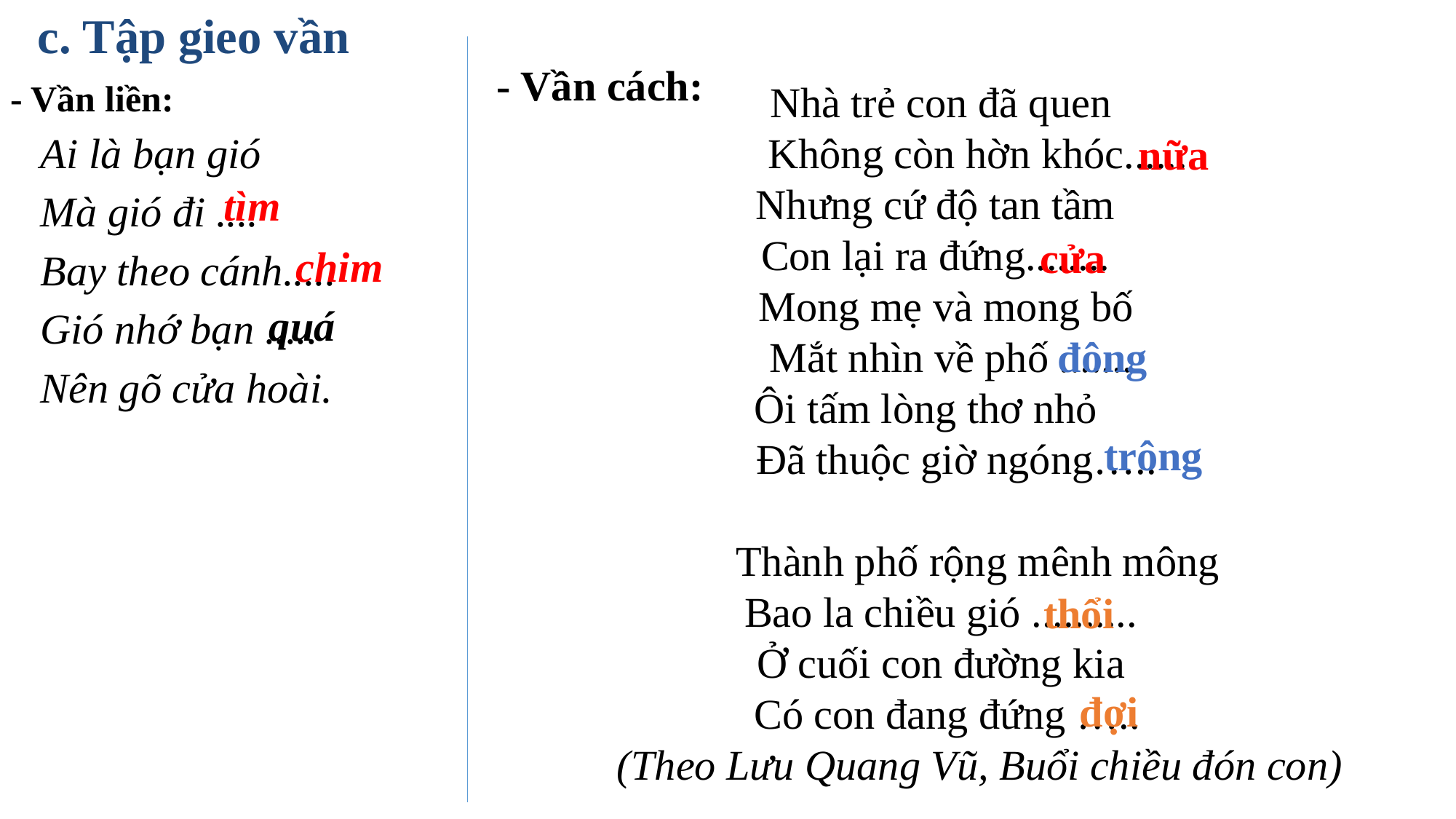

c. Tập gieo vần
- Vần cách:
Nhà trẻ con đã quen
       Không còn hờn khóc......
Nhưng cứ độ tan tầm
Con lại ra đứng........
 Mong mẹ và mong bố
  Mắt nhìn về phố .......
                          Ôi tấm lòng thơ nhỏ
   Đã thuộc giờ ngóng…..

       Thành phố rộng mênh mông
Bao la chiều gió ..........
Ở cuối con đường kia
                          Có con đang đứng …..
             (Theo Lưu Quang Vũ, Buổi chiều đón con)
- Vần liền:
Ai là bạn gió
Mà gió đi ....
Bay theo cánh.....
Gió nhớ bạn .....
Nên gõ cửa hoài.
nữa
tìm
cửa
chim
quá
đông
trông
thổi
đợi